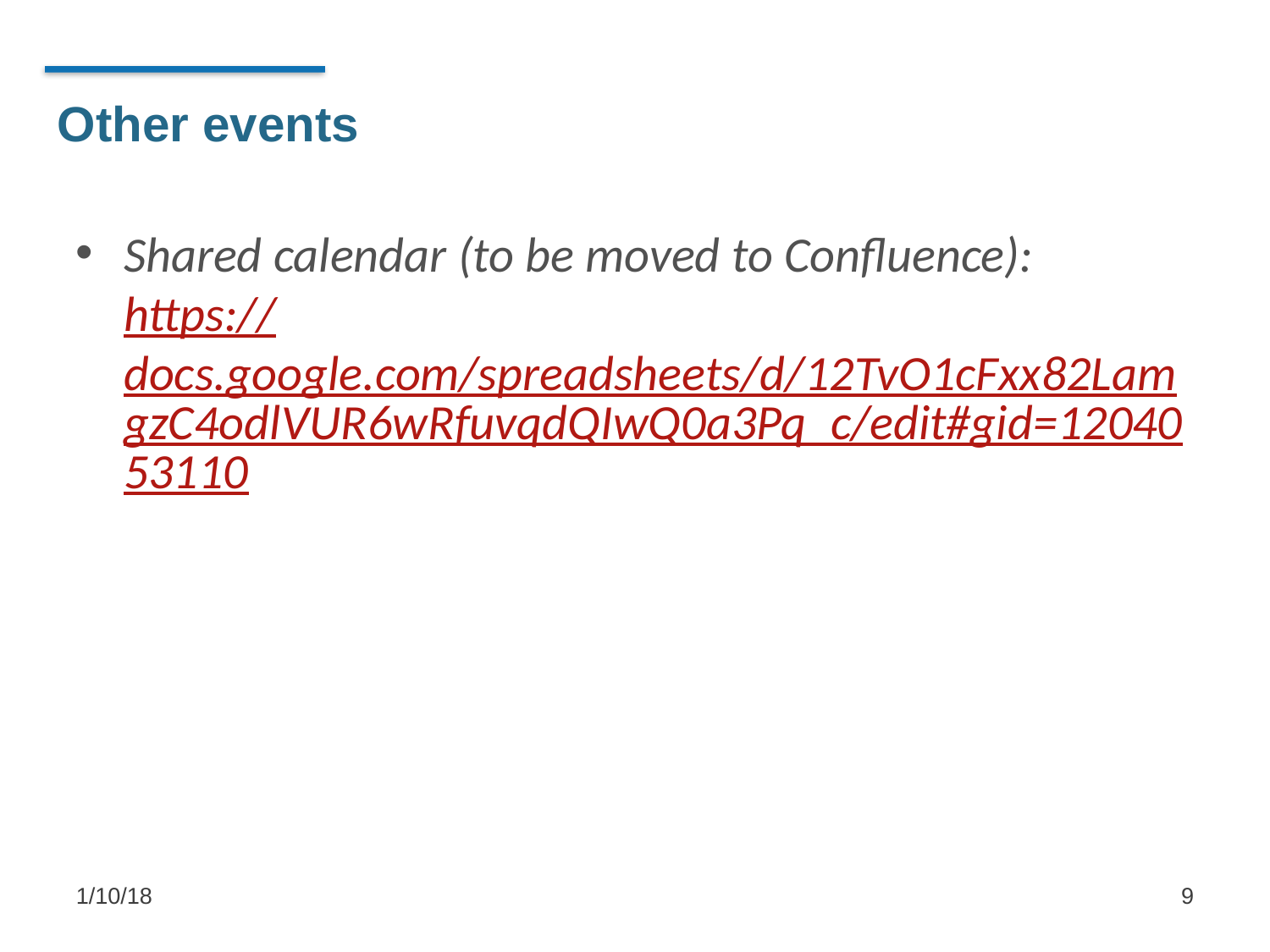

# Other events
Shared calendar (to be moved to Confluence): https://docs.google.com/spreadsheets/d/12TvO1cFxx82LamgzC4odlVUR6wRfuvqdQIwQ0a3Pq_c/edit#gid=1204053110

1/10/18
9